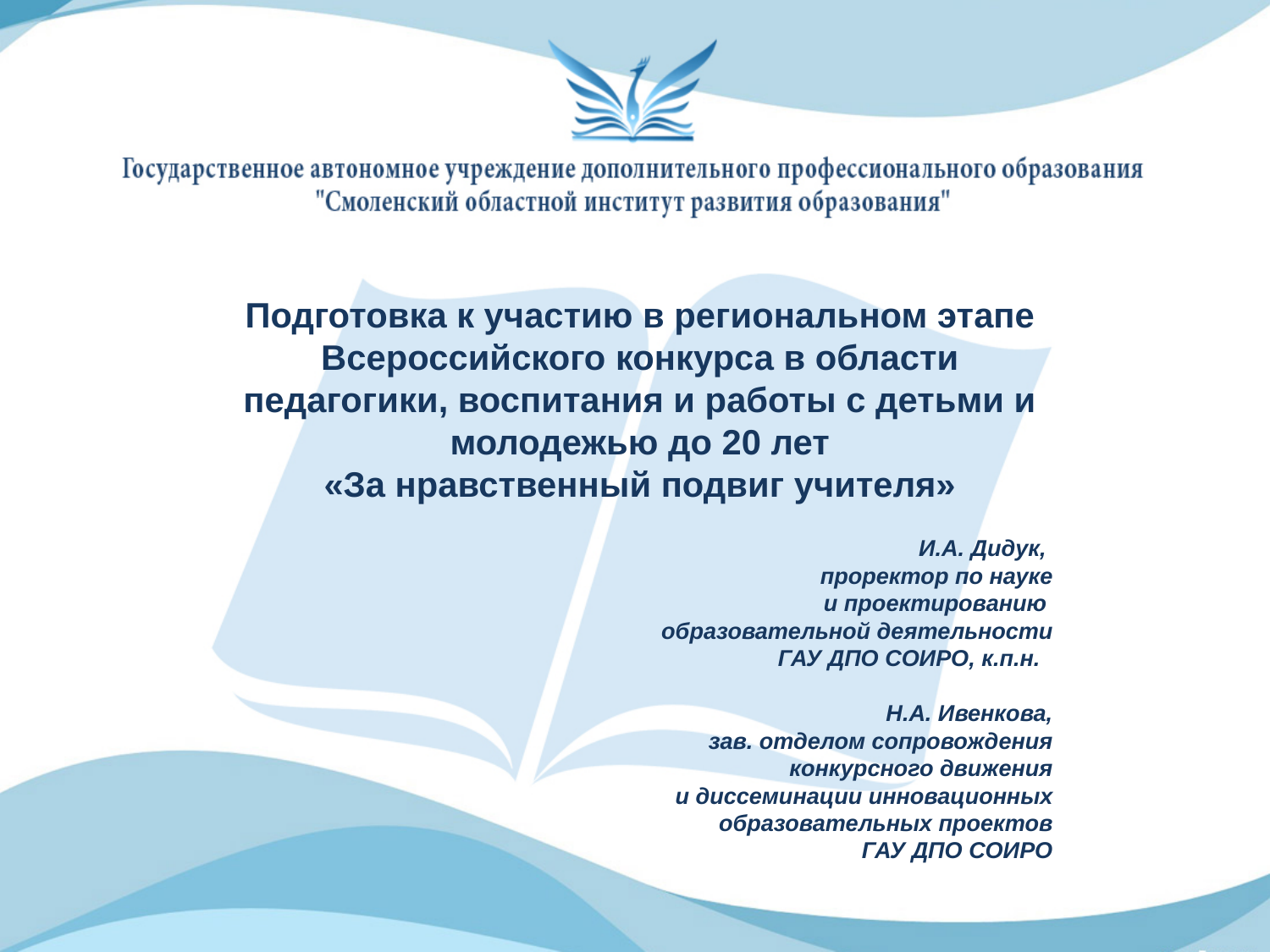

Подготовка к участию в региональном этапе Всероссийского конкурса в области педагогики, воспитания и работы с детьми и молодежью до 20 лет
«За нравственный подвиг учителя»

И.А. Дидук,
проректор по науке
 и проектированию
образовательной деятельности
ГАУ ДПО СОИРО, к.п.н.

Н.А. Ивенкова,
зав. отделом сопровождения
конкурсного движения
и диссеминации инновационных
образовательных проектов
ГАУ ДПО СОИРО